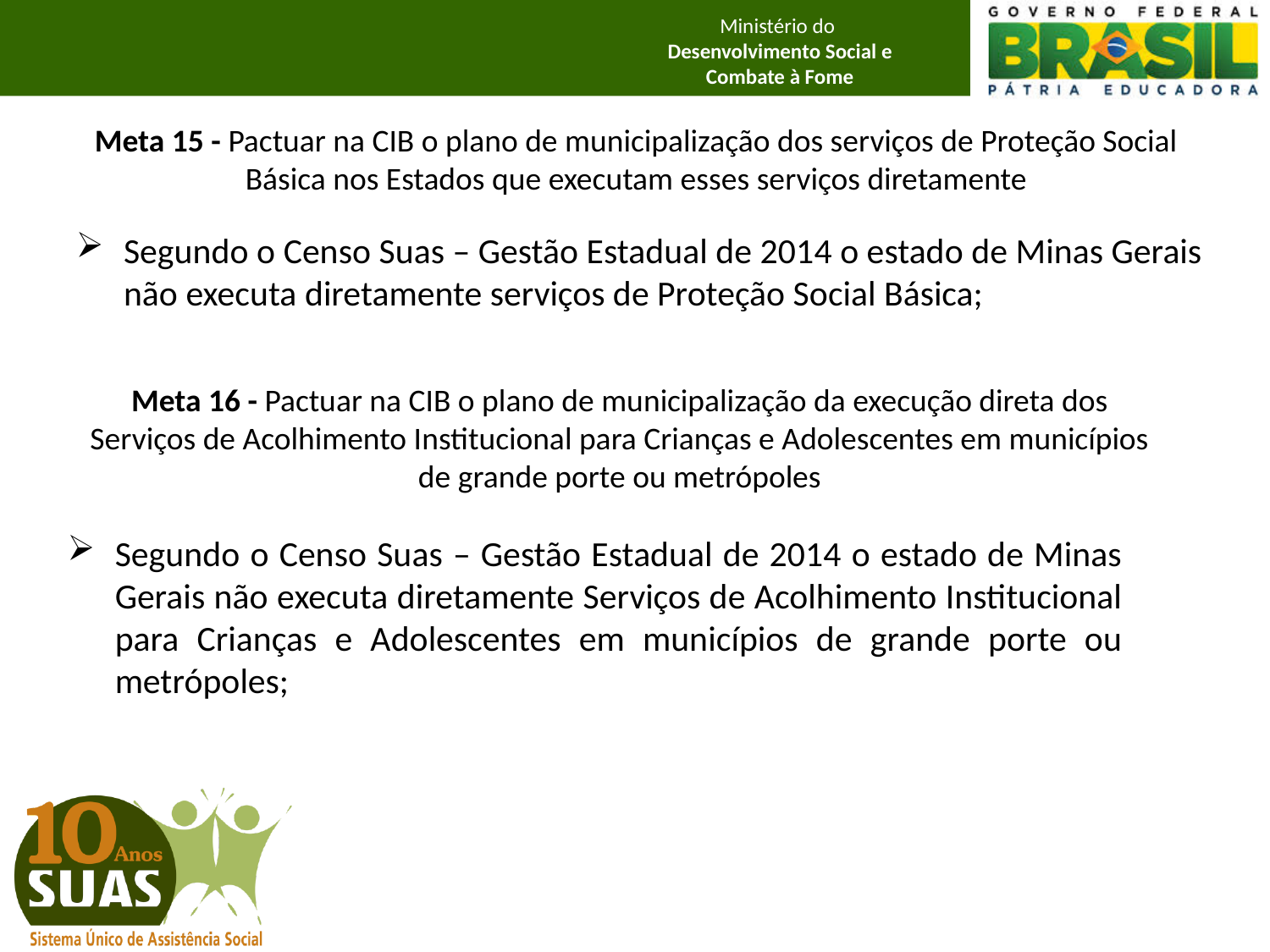

# Meta 15 - Pactuar na CIB o plano de municipalização dos serviços de Proteção Social Básica nos Estados que executam esses serviços diretamente
Segundo o Censo Suas – Gestão Estadual de 2014 o estado de Minas Gerais não executa diretamente serviços de Proteção Social Básica;
Meta 16 - Pactuar na CIB o plano de municipalização da execução direta dos Serviços de Acolhimento Institucional para Crianças e Adolescentes em municípios de grande porte ou metrópoles
Segundo o Censo Suas – Gestão Estadual de 2014 o estado de Minas Gerais não executa diretamente Serviços de Acolhimento Institucional para Crianças e Adolescentes em municípios de grande porte ou metrópoles;